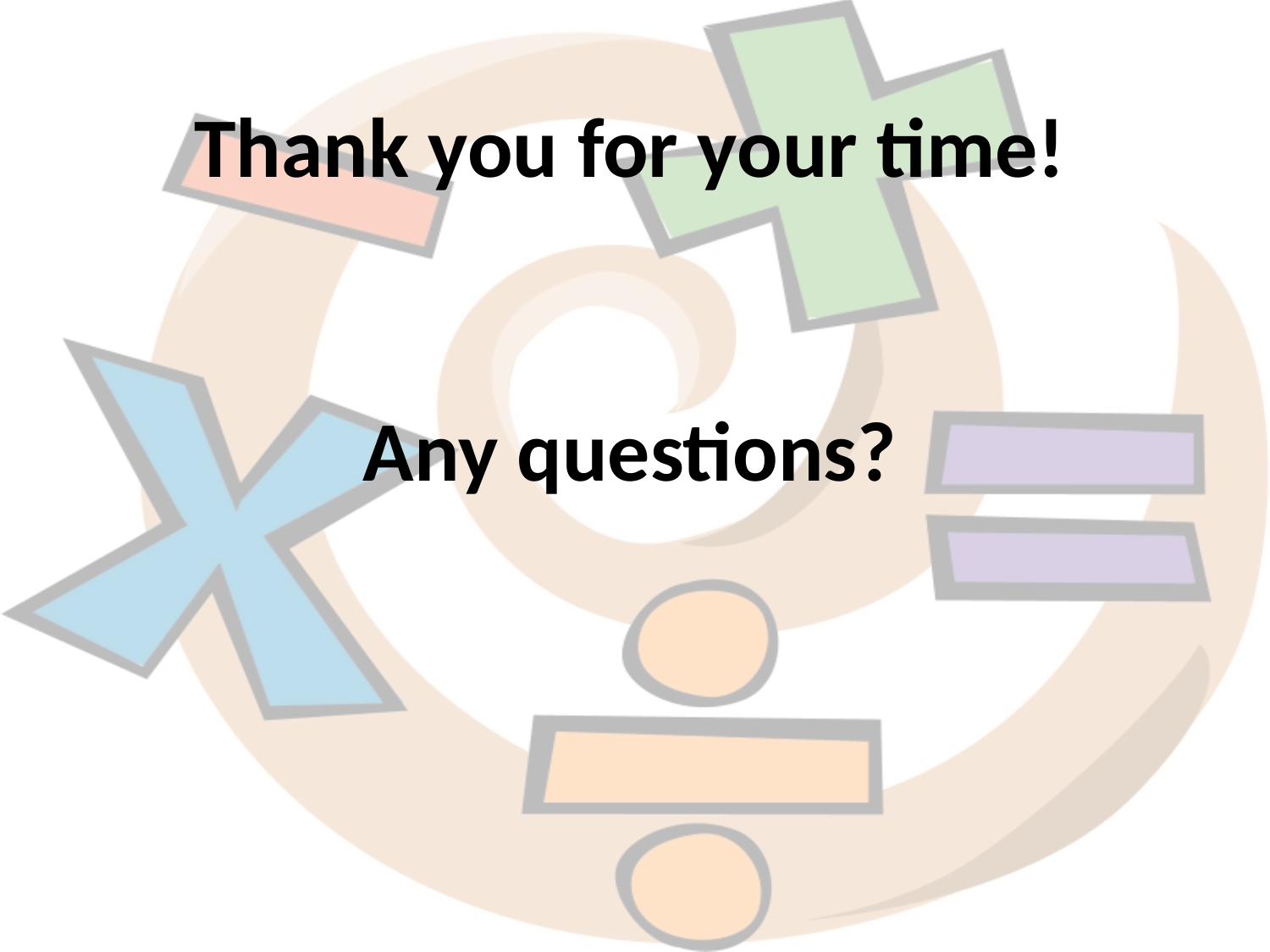

Thank you for your time!

Any questions?